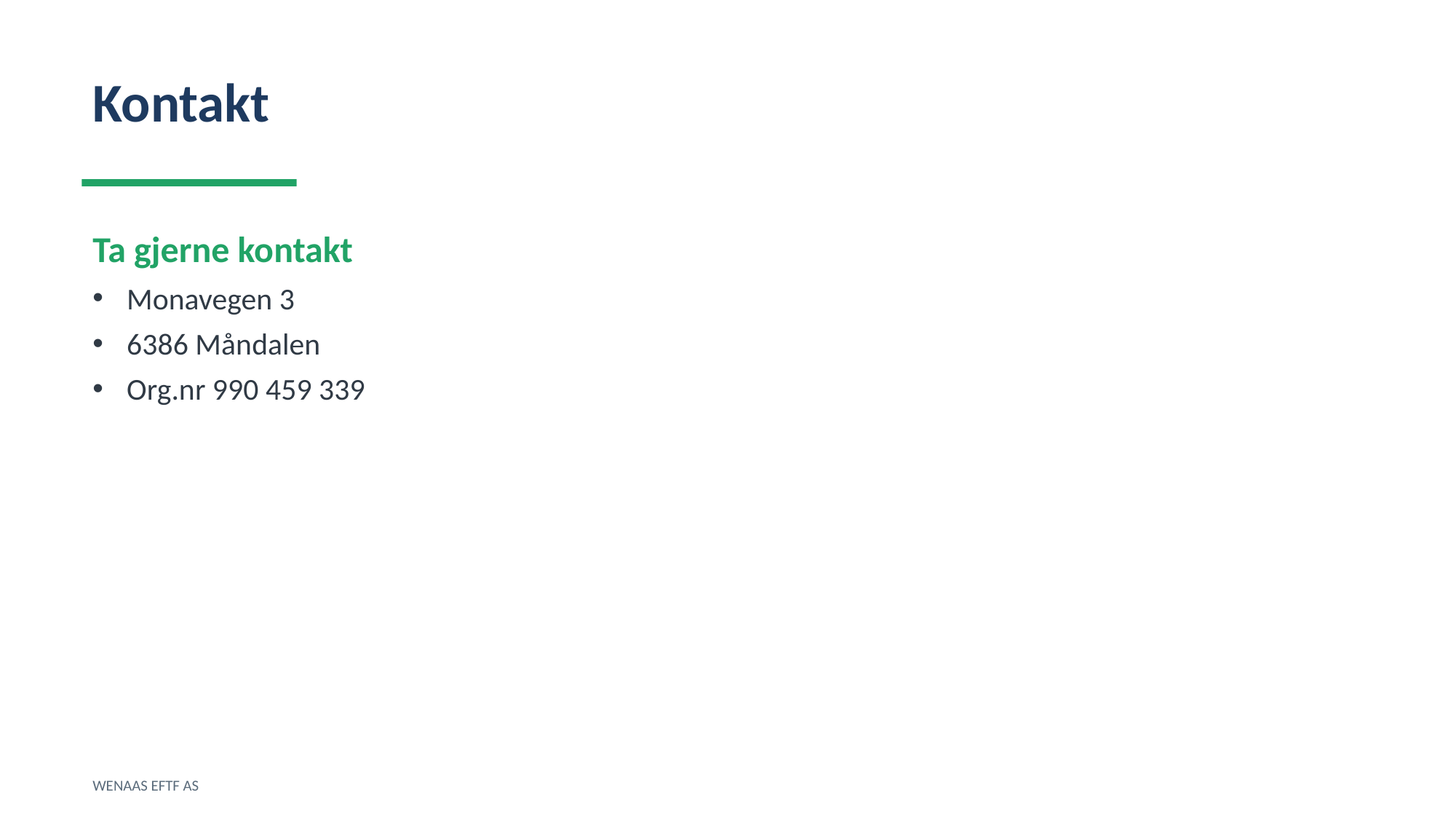

Kontakt

Ta gjerne kontakt
Monavegen 3
6386 Måndalen
Org.nr 990 459 339
WENAAS EFTF AS